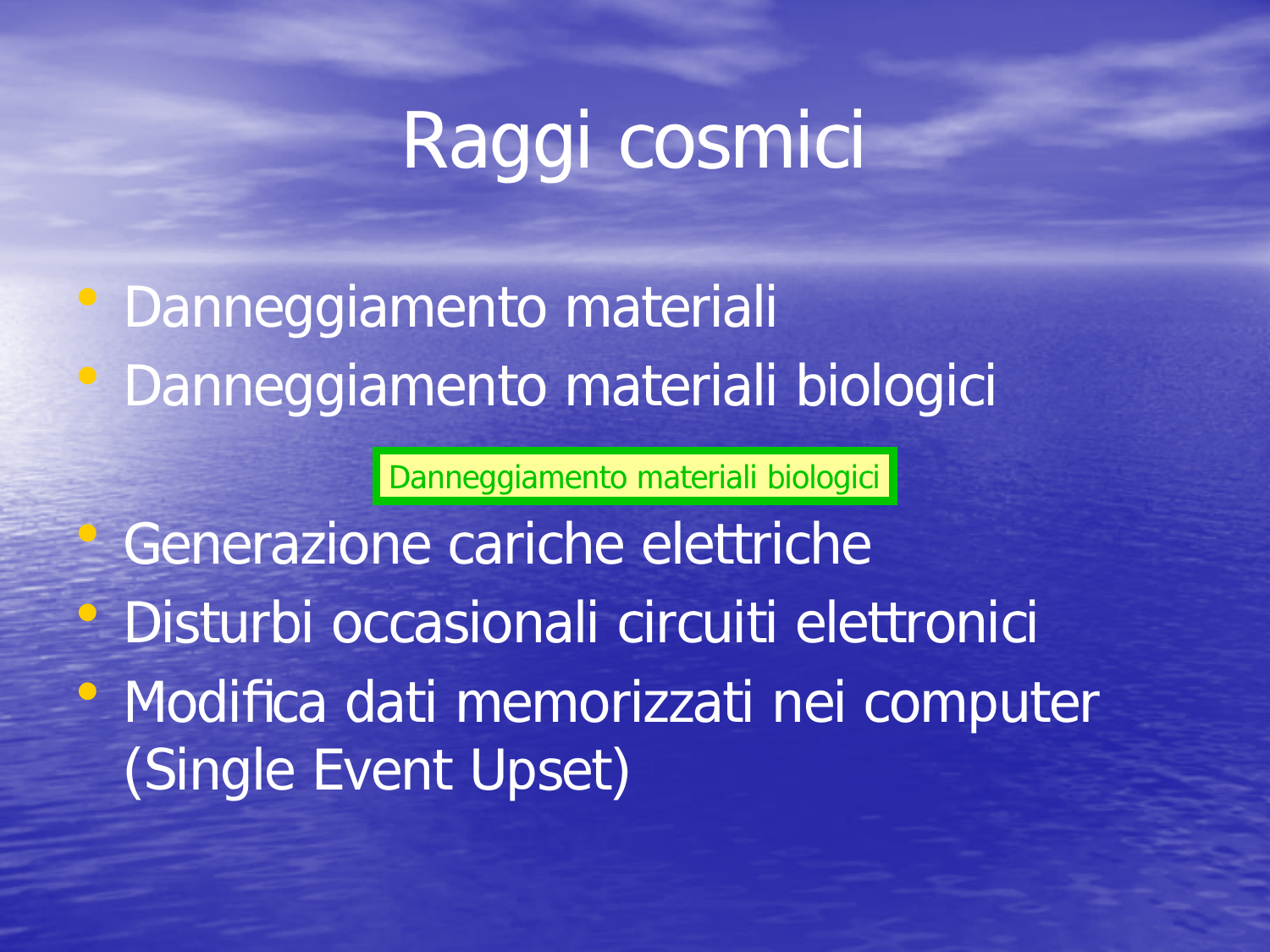

# Raggi cosmici
Danneggiamento materiali
Danneggiamento materiali biologici

Generazione cariche elettriche
Disturbi occasionali circuiti elettronici
Modifica dati memorizzati nei computer (Single Event Upset)
Danneggiamento materiali biologici